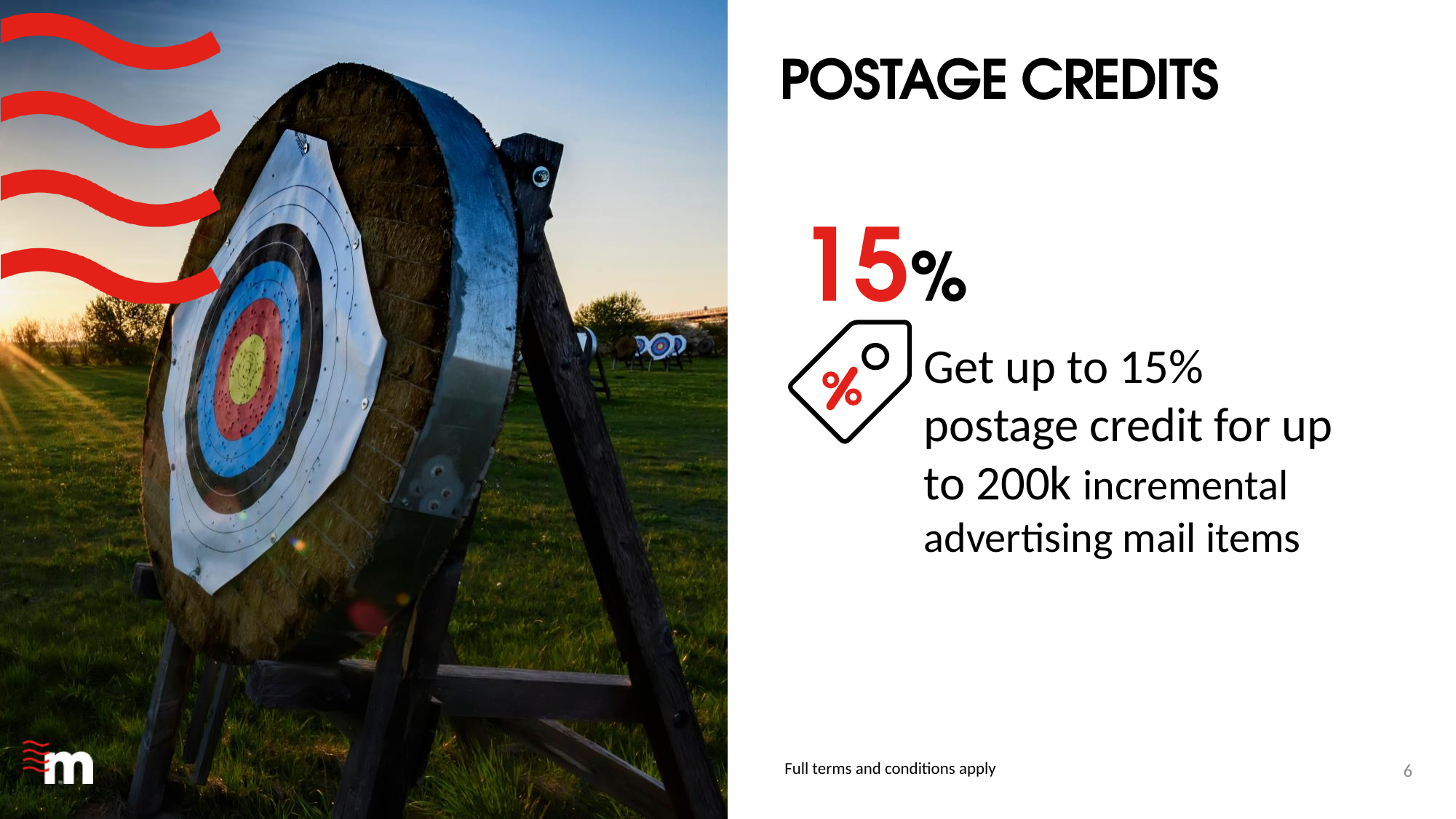

# Postage credits
15%

Get up to 15% postage credit for up to 200k incremental advertising mail items
6
Full terms and conditions apply